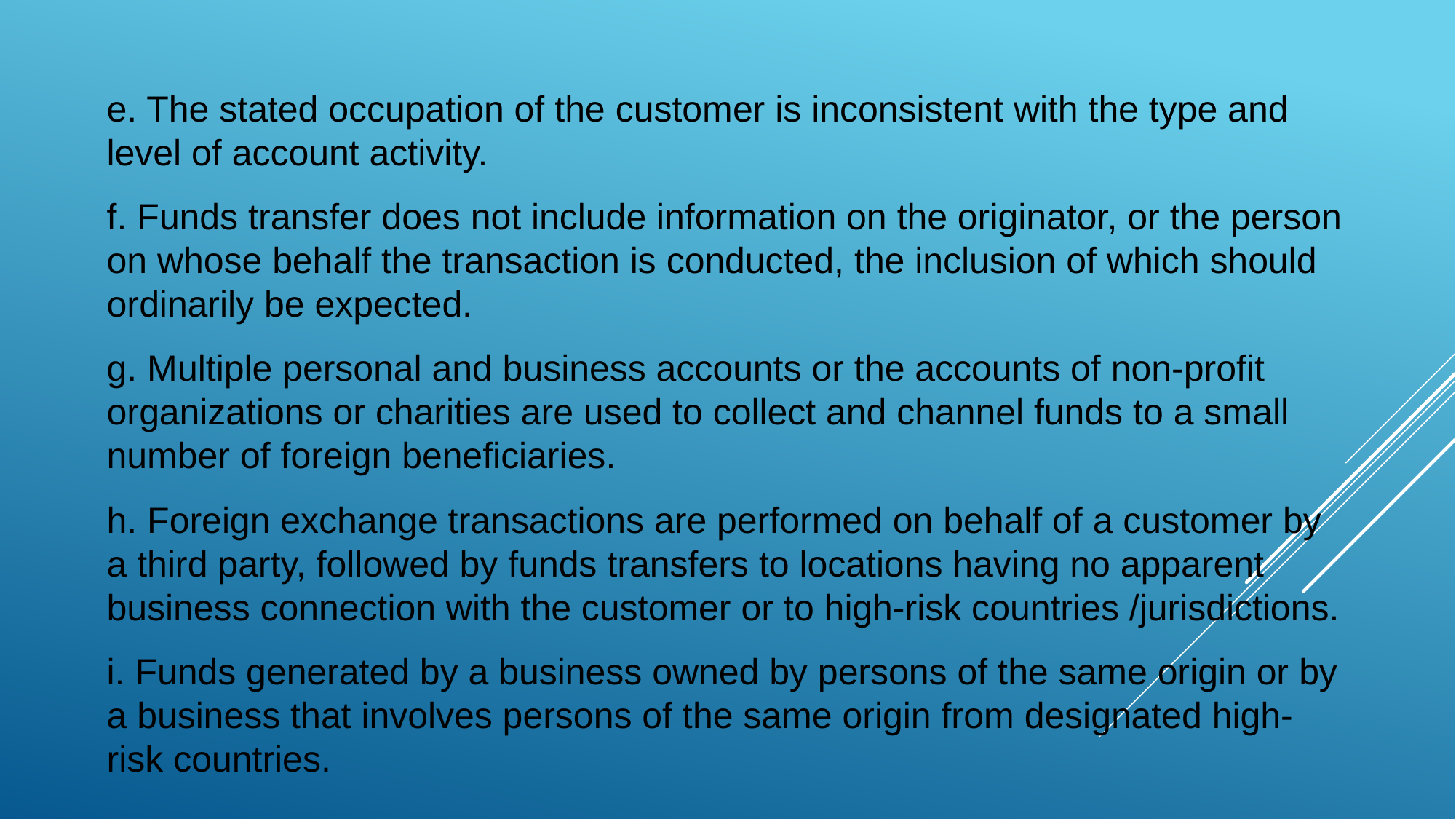

e. The stated occupation of the customer is inconsistent with the type and level of account activity.
f. Funds transfer does not include information on the originator, or the person on whose behalf the transaction is conducted, the inclusion of which should ordinarily be expected.
g. Multiple personal and business accounts or the accounts of non-profit organizations or charities are used to collect and channel funds to a small number of foreign beneficiaries.
h. Foreign exchange transactions are performed on behalf of a customer by a third party, followed by funds transfers to locations having no apparent business connection with the customer or to high-risk countries /jurisdictions.
i. Funds generated by a business owned by persons of the same origin or by a business that involves persons of the same origin from designated high-risk countries.